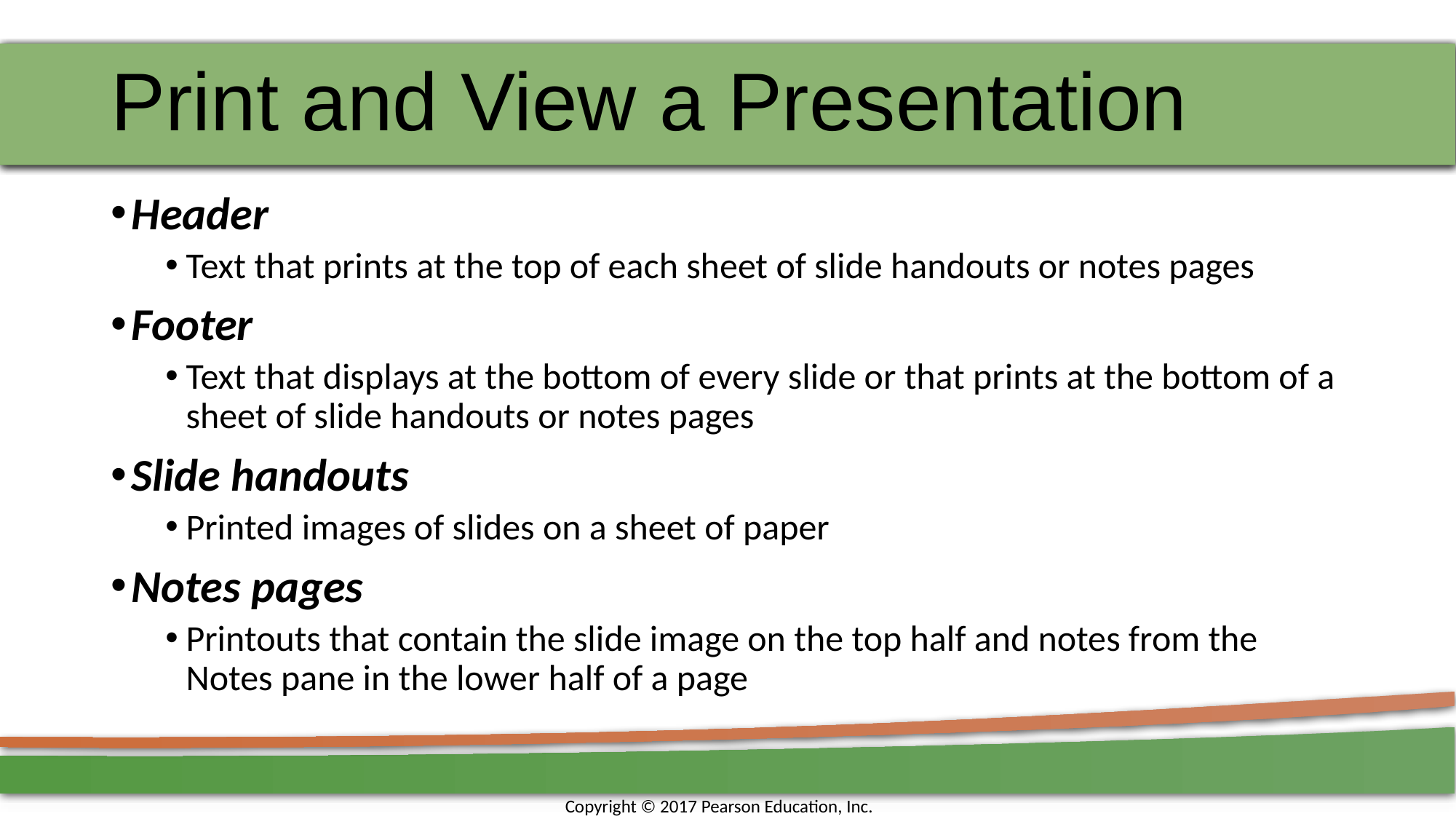

# Print and View a Presentation
Header
Text that prints at the top of each sheet of slide handouts or notes pages
Footer
Text that displays at the bottom of every slide or that prints at the bottom of a sheet of slide handouts or notes pages
Slide handouts
Printed images of slides on a sheet of paper
Notes pages
Printouts that contain the slide image on the top half and notes from the Notes pane in the lower half of a page